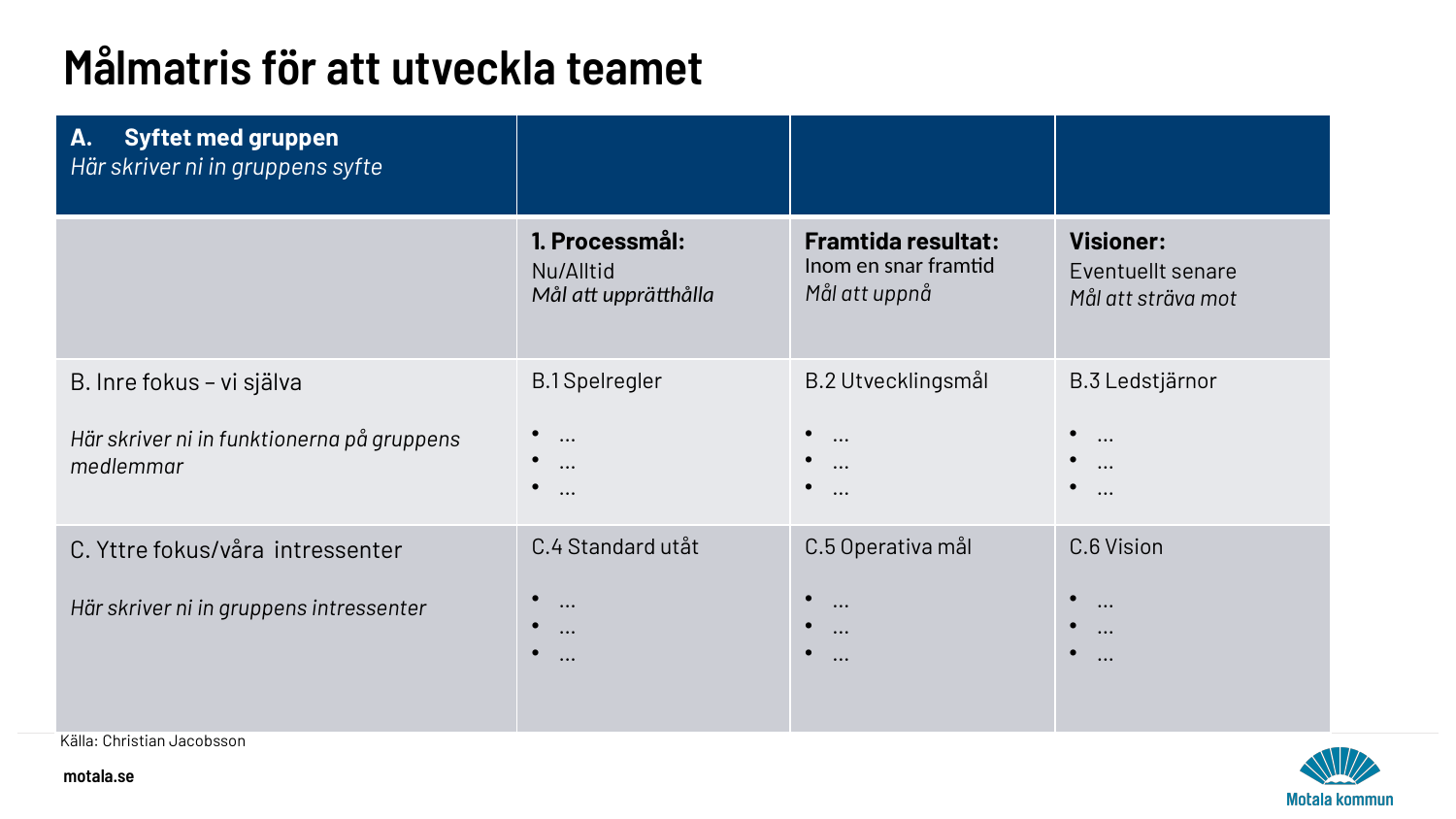

# Målmatris för att utveckla teamet
| Syftet med gruppen Här skriver ni in gruppens syfte |  |  |  |
| --- | --- | --- | --- |
|  | 1. Processmål: Nu/Alltid Mål att upprätthålla | Framtida resultat: Inom en snar framtid Mål att uppnå | Visioner: Eventuellt senare Mål att sträva mot |
| B. Inre fokus – vi själva Här skriver ni in funktionerna på gruppens medlemmar | B.1 Spelregler … … … | B.2 Utvecklingsmål … … … | B.3 Ledstjärnor … … … |
| C. Yttre fokus/våra intressenter Här skriver ni in gruppens intressenter | C.4 Standard utåt … … … | C.5 Operativa mål … … … | C.6 Vision … … … |
Källa: Christian Jacobsson